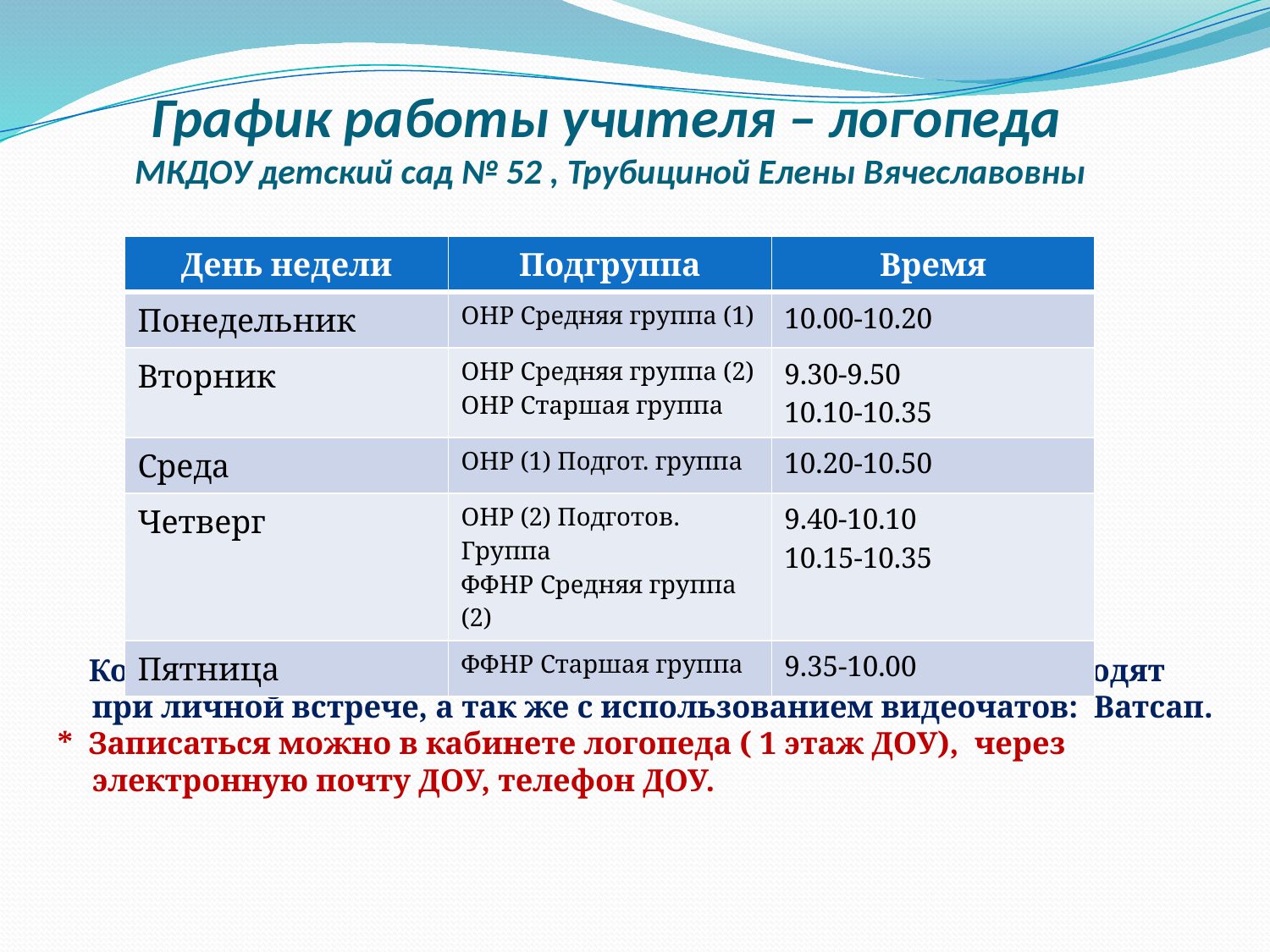

# График работы учителя – логопеда МКДОУ детский сад № 52 , Трубициной Елены Вячеславовны

    Консультации проводятся по предварительной записи и проходят при личной встрече, а так же с использованием видеочатов:  Ватсап.
*  Записаться можно в кабинете логопеда ( 1 этаж ДОУ),  через электронную почту ДОУ, телефон ДОУ.

| День недели | Подгруппа | Время |
| --- | --- | --- |
| Понедельник | ОНР Средняя группа (1) | 10.00-10.20 |
| Вторник | ОНР Средняя группа (2) ОНР Старшая группа | 9.30-9.50 10.10-10.35 |
| Среда | ОНР (1) Подгот. группа | 10.20-10.50 |
| Четверг | ОНР (2) Подготов. Группа ФФНР Средняя группа (2) | 9.40-10.10 10.15-10.35 |
| Пятница | ФФНР Старшая группа | 9.35-10.00 |